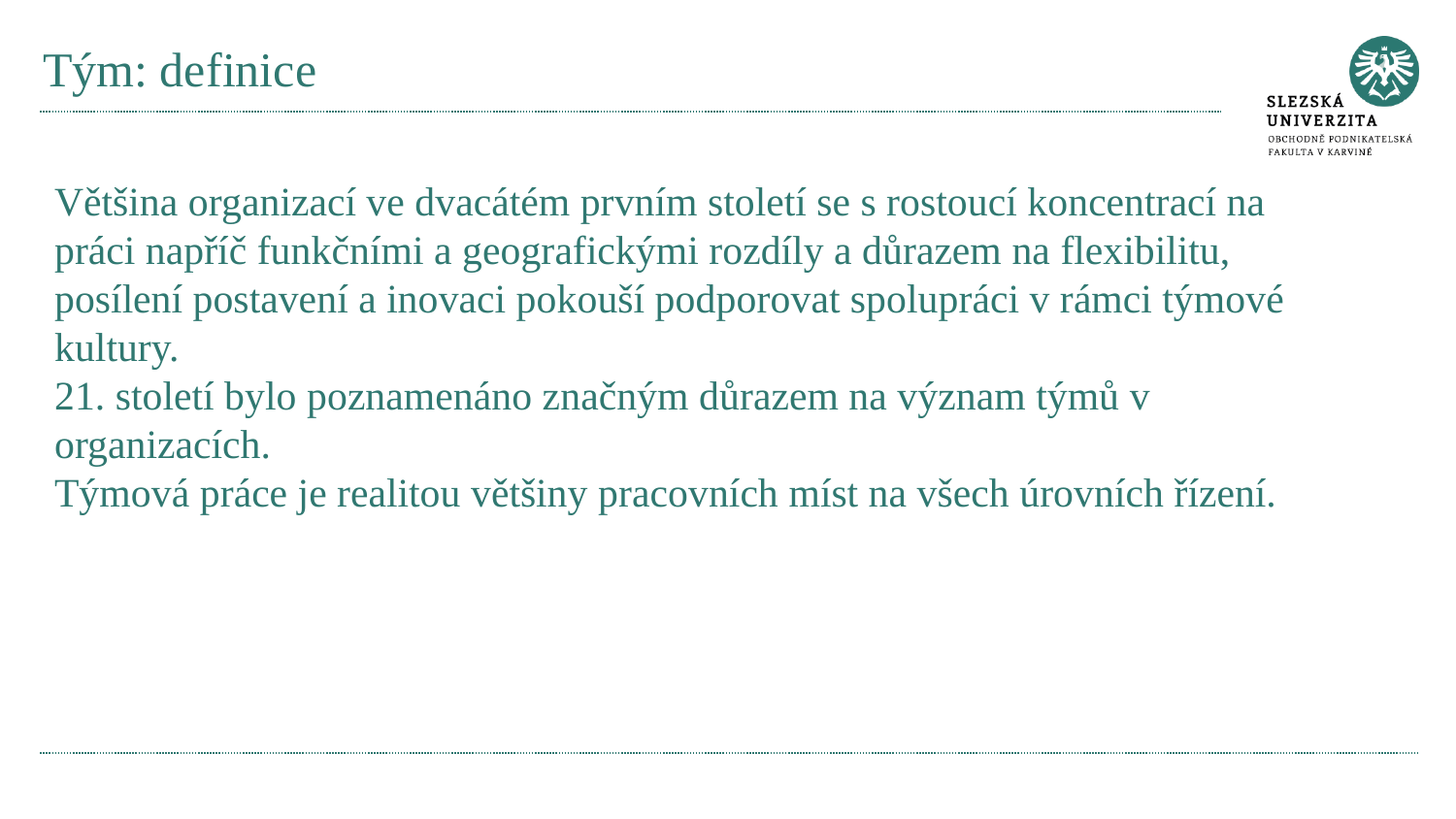

# Tým: definice

Většina organizací ve dvacátém prvním století se s rostoucí koncentrací na práci napříč funkčními a geografickými rozdíly a důrazem na flexibilitu, posílení postavení a inovaci pokouší podporovat spolupráci v rámci týmové kultury.
21. století bylo poznamenáno značným důrazem na význam týmů v organizacích.
Týmová práce je realitou většiny pracovních míst na všech úrovních řízení.